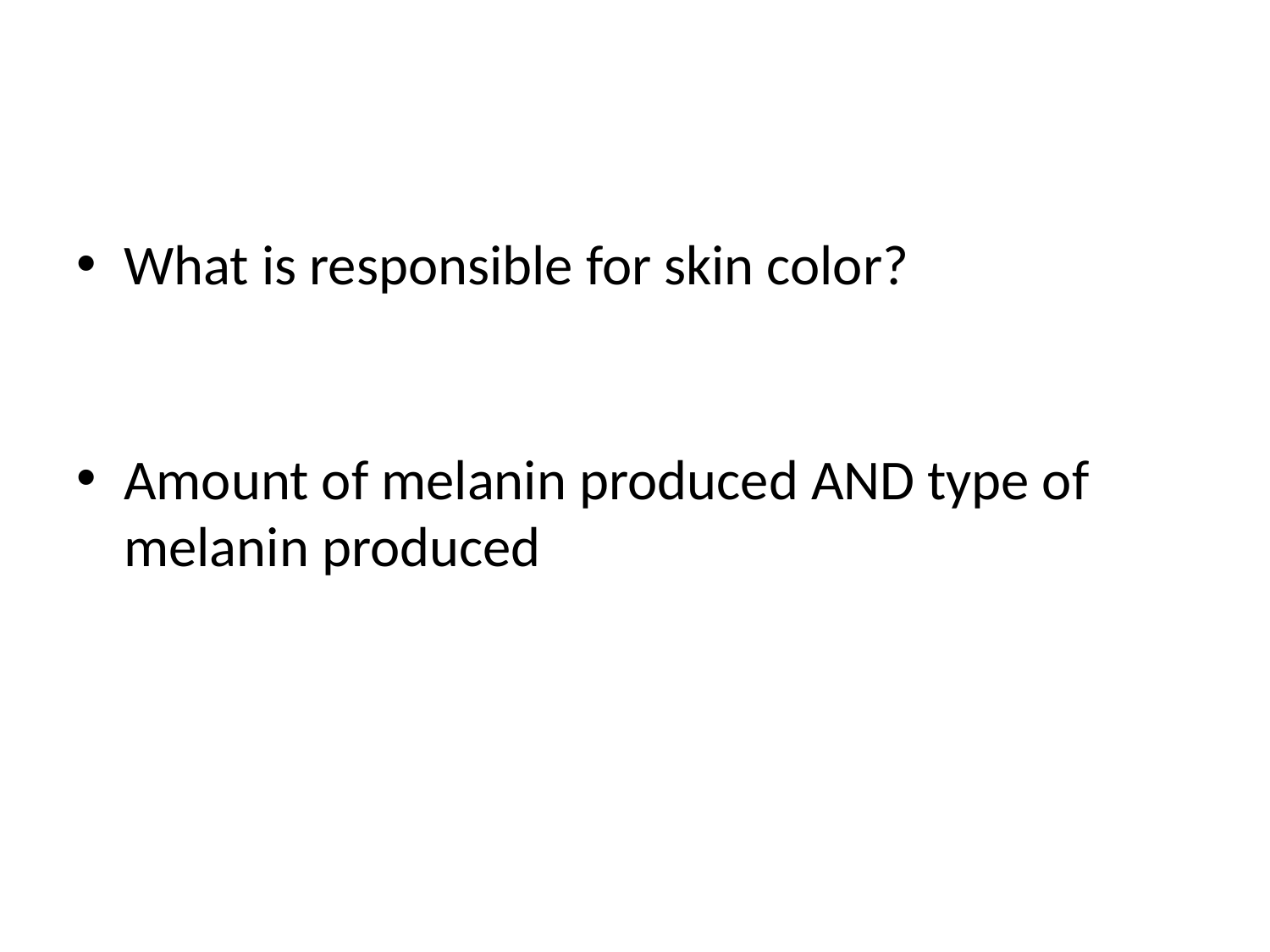

#
What is responsible for skin color?
Amount of melanin produced AND type of melanin produced